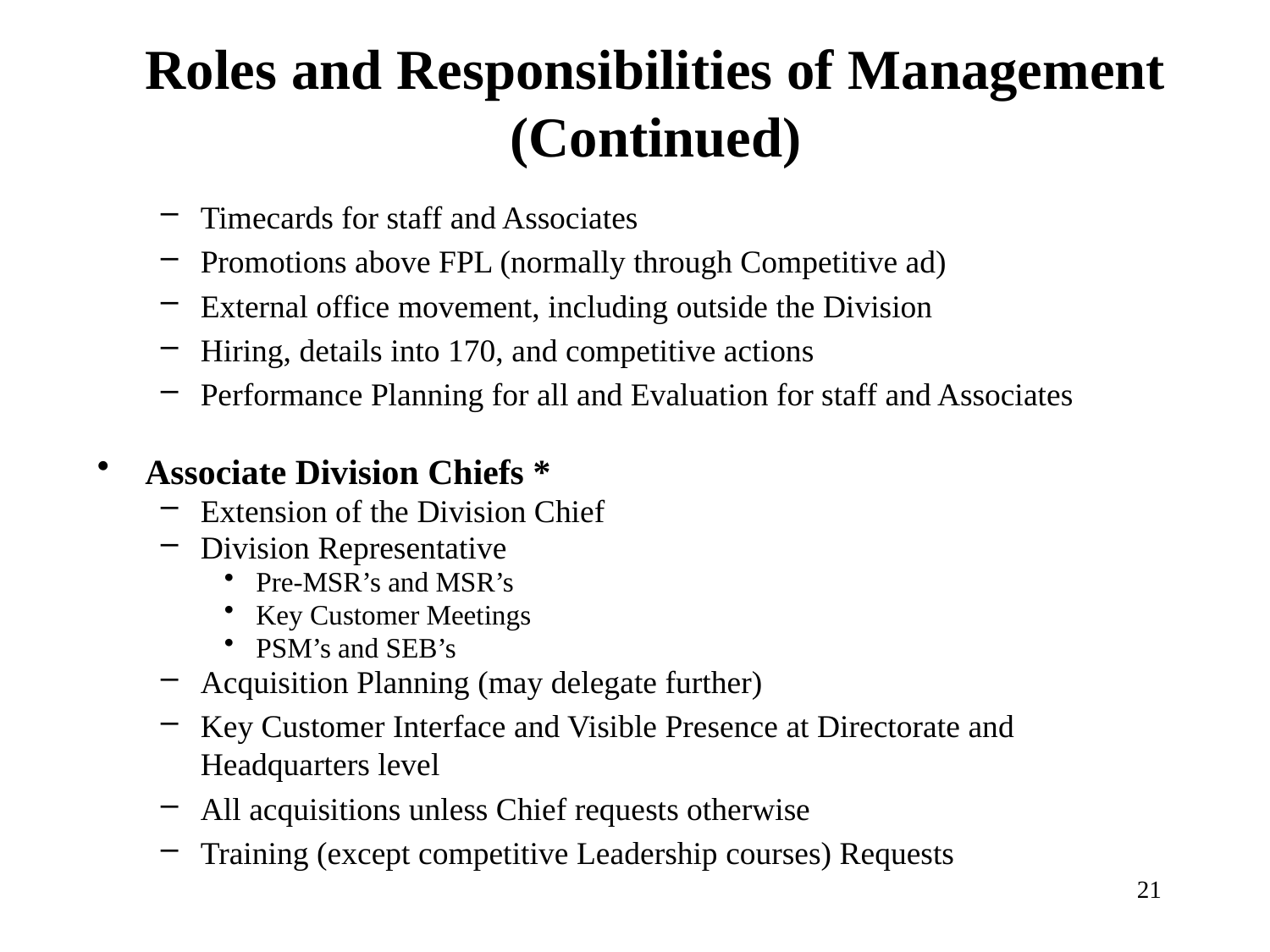

# Roles and Responsibilities of Management (Continued)
Timecards for staff and Associates
Promotions above FPL (normally through Competitive ad)
External office movement, including outside the Division
Hiring, details into 170, and competitive actions
Performance Planning for all and Evaluation for staff and Associates
Associate Division Chiefs *
Extension of the Division Chief
Division Representative
Pre-MSR’s and MSR’s
Key Customer Meetings
PSM’s and SEB’s
Acquisition Planning (may delegate further)
Key Customer Interface and Visible Presence at Directorate and Headquarters level
All acquisitions unless Chief requests otherwise
Training (except competitive Leadership courses) Requests

21